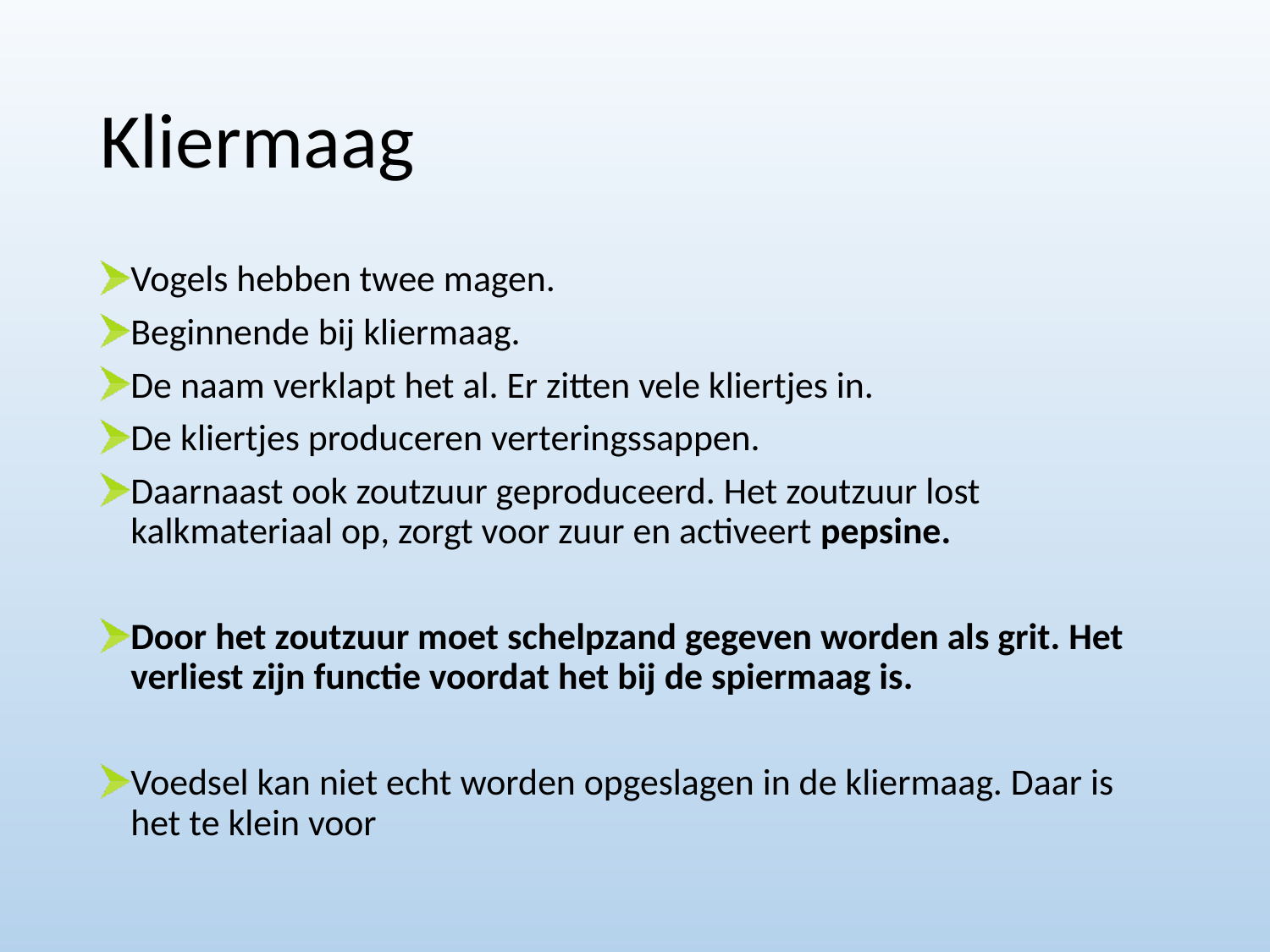

# Kliermaag
Vogels hebben twee magen.
Beginnende bij kliermaag.
De naam verklapt het al. Er zitten vele kliertjes in.
De kliertjes produceren verteringssappen.
Daarnaast ook zoutzuur geproduceerd. Het zoutzuur lost kalkmateriaal op, zorgt voor zuur en activeert pepsine.

Door het zoutzuur moet schelpzand gegeven worden als grit. Het verliest zijn functie voordat het bij de spiermaag is.

Voedsel kan niet echt worden opgeslagen in de kliermaag. Daar is het te klein voor